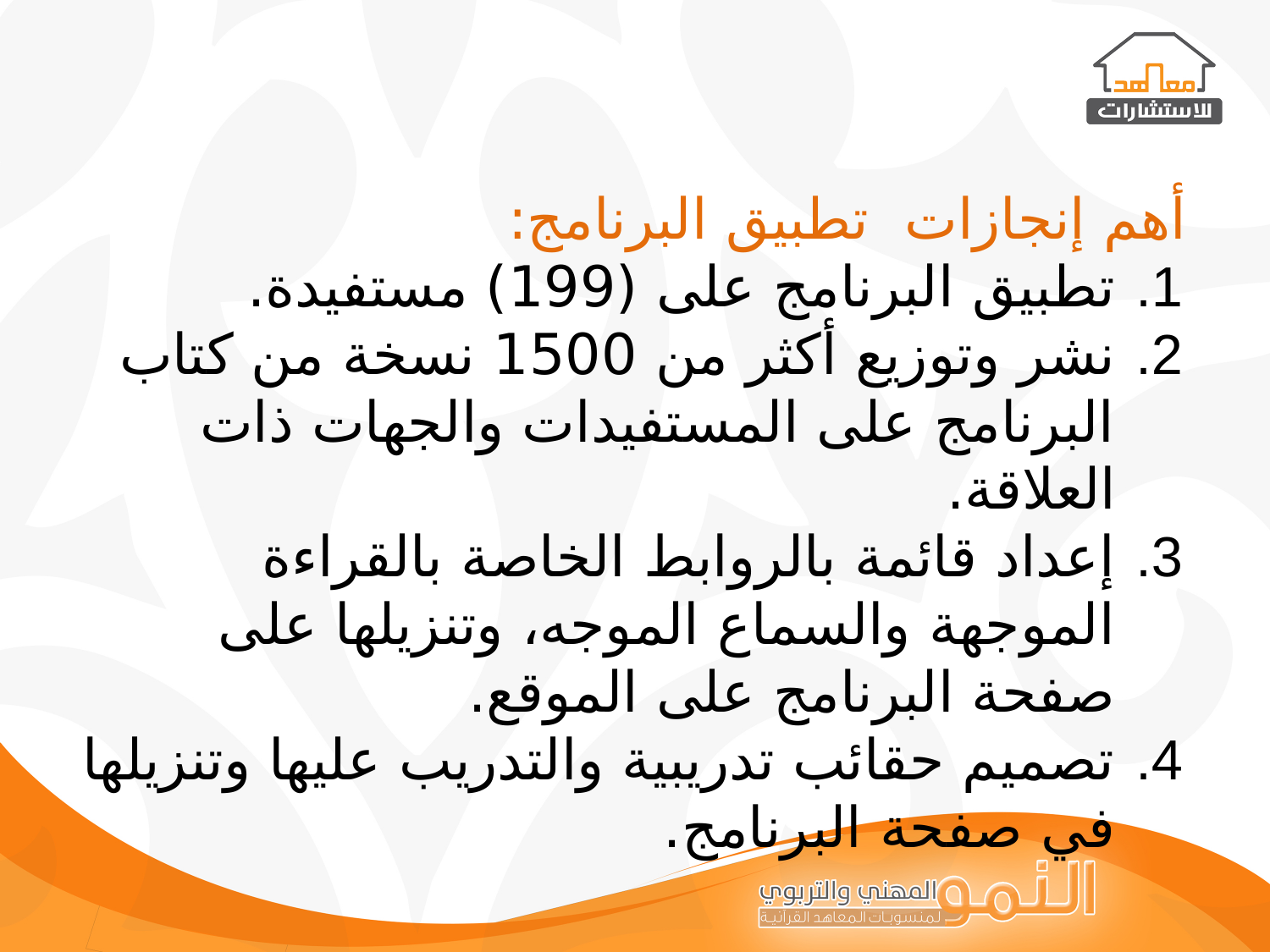

أهم إنجازات  تطبيق البرنامج:
تطبيق البرنامج على (199) مستفيدة.
نشر وتوزيع أكثر من 1500 نسخة من كتاب البرنامج على المستفيدات والجهات ذات العلاقة.
إعداد قائمة بالروابط الخاصة بالقراءة الموجهة والسماع الموجه، وتنزيلها على صفحة البرنامج على الموقع.
تصميم حقائب تدريبية والتدريب عليها وتنزيلها في صفحة البرنامج.